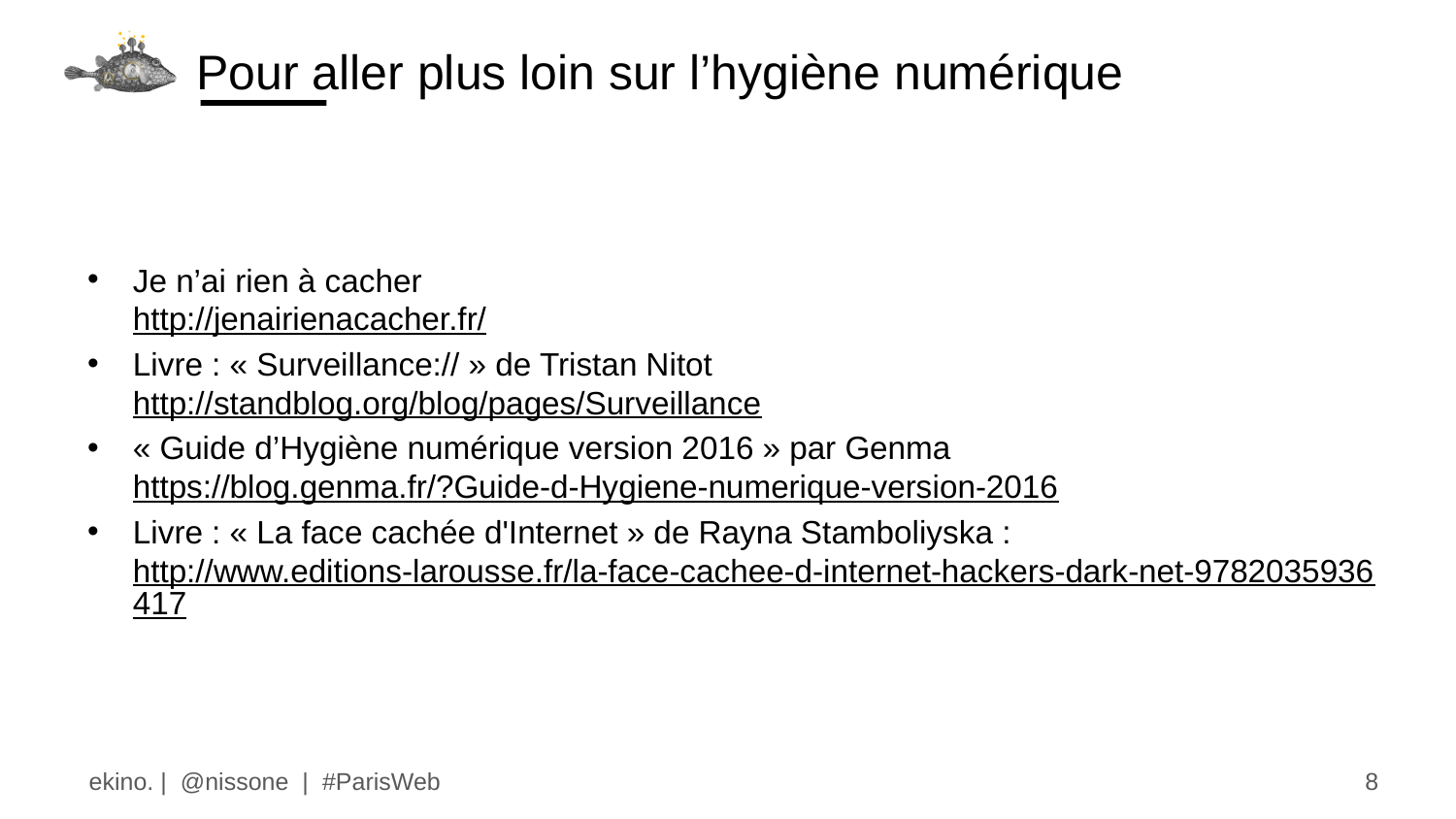

# Pour aller plus loin sur l’hygiène numérique
Je n’ai rien à cacher
http://jenairienacacher.fr/
Livre : « Surveillance:// » de Tristan Nitot
http://standblog.org/blog/pages/Surveillance
« Guide d’Hygiène numérique version 2016 » par Genma
https://blog.genma.fr/?Guide-d-Hygiene-numerique-version-2016
Livre : « La face cachée d'Internet » de Rayna Stamboliyska :
http://www.editions-larousse.fr/la-face-cachee-d-internet-hackers-dark-net-9782035936417
ekino. |  @nissone  |  #ParisWeb
8